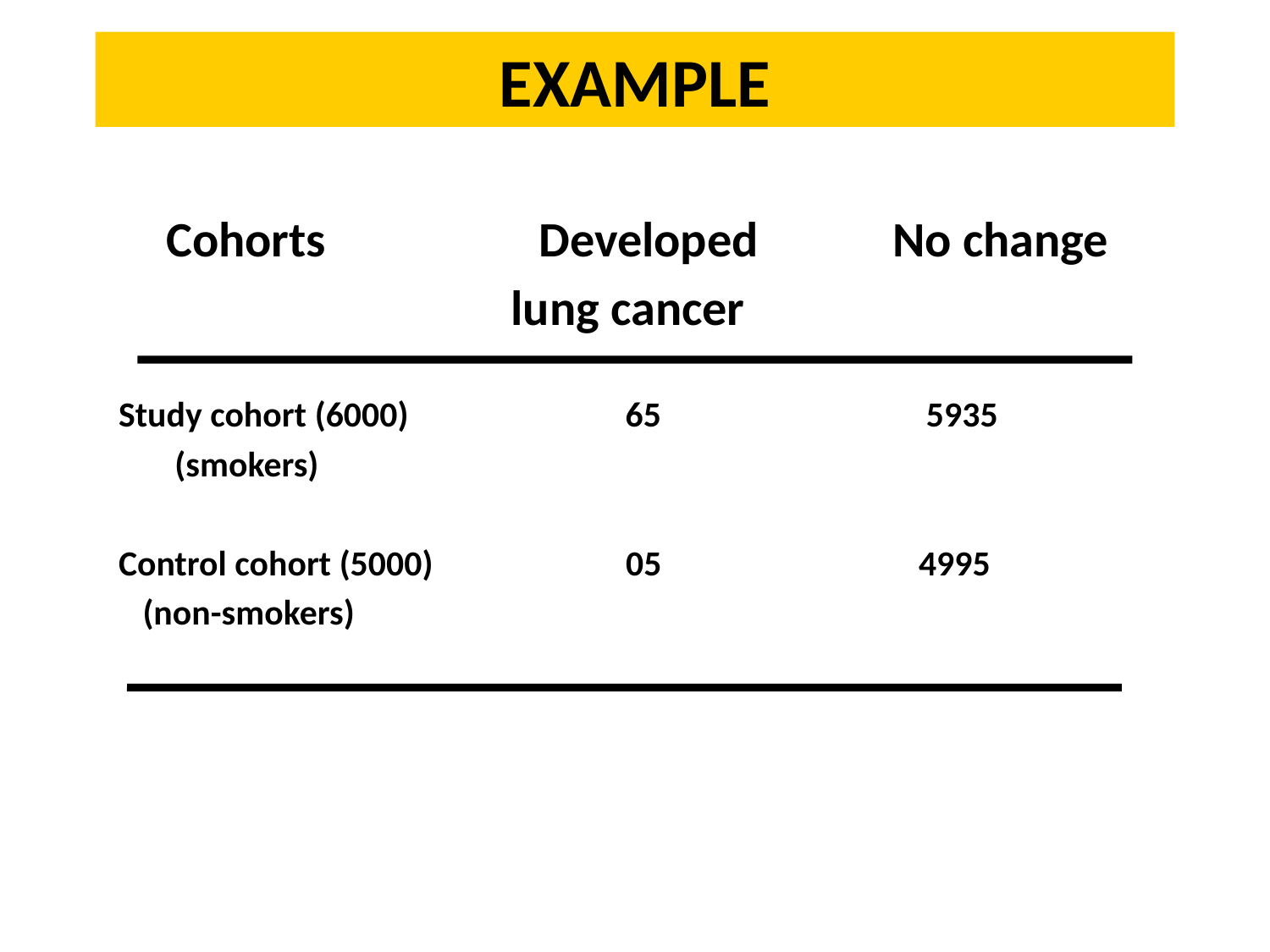

# EXAMPLE
	Cohorts                   Developed            No change
                                   lung cancer

Study cohort (6000)                           65                                 5935
       (smokers)

Control cohort (5000)                        05                                4995
   (non-smokers)